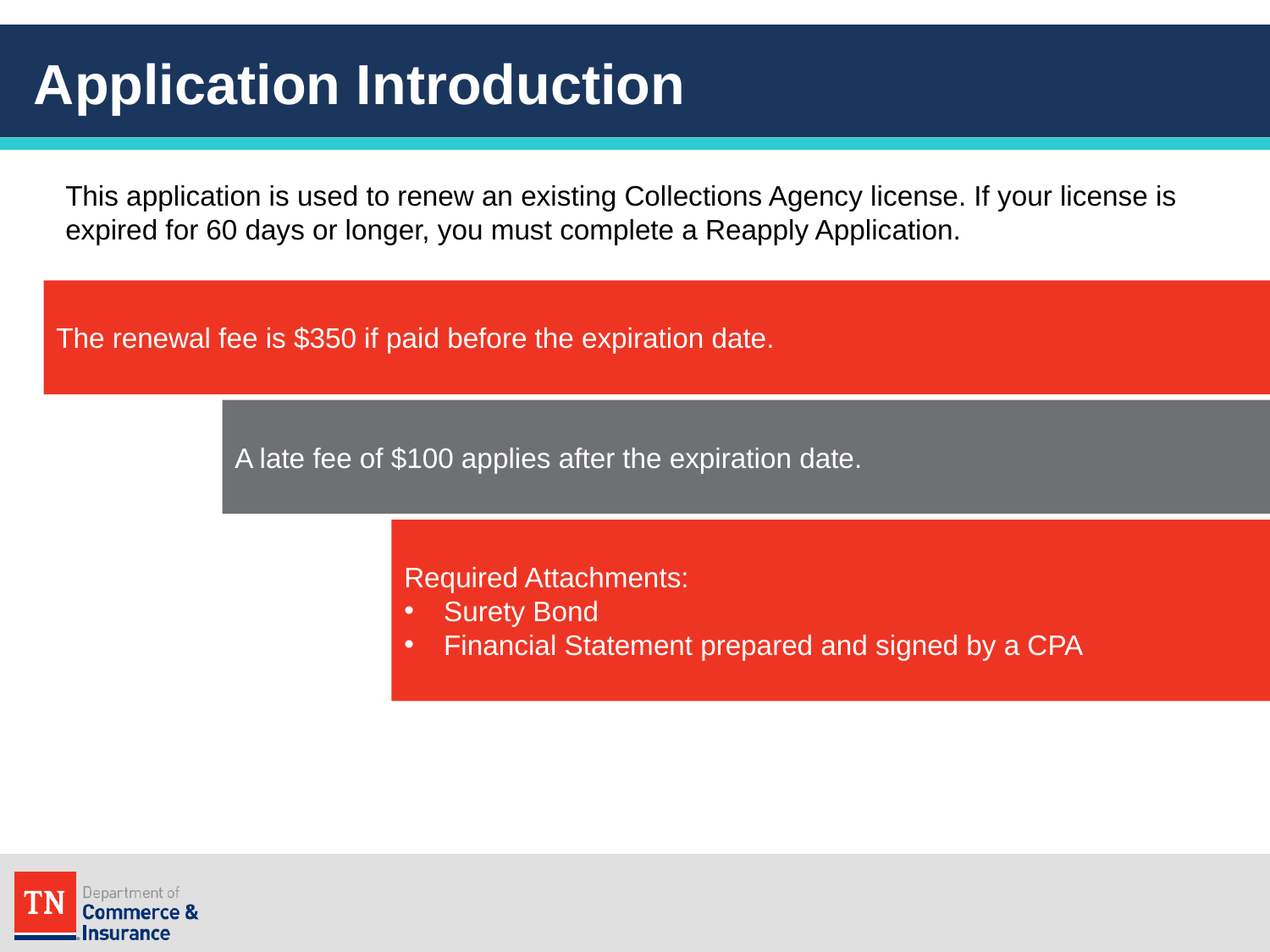

# Application Introduction
This application is used to renew an existing Collections Agency license. If your license is expired for 60 days or longer, you must complete a Reapply Application.

The renewal fee is $350 if paid before the expiration date.

A late fee of $100 applies after the expiration date.

Required Attachments:
Surety Bond
Financial Statement prepared and signed by a CPA